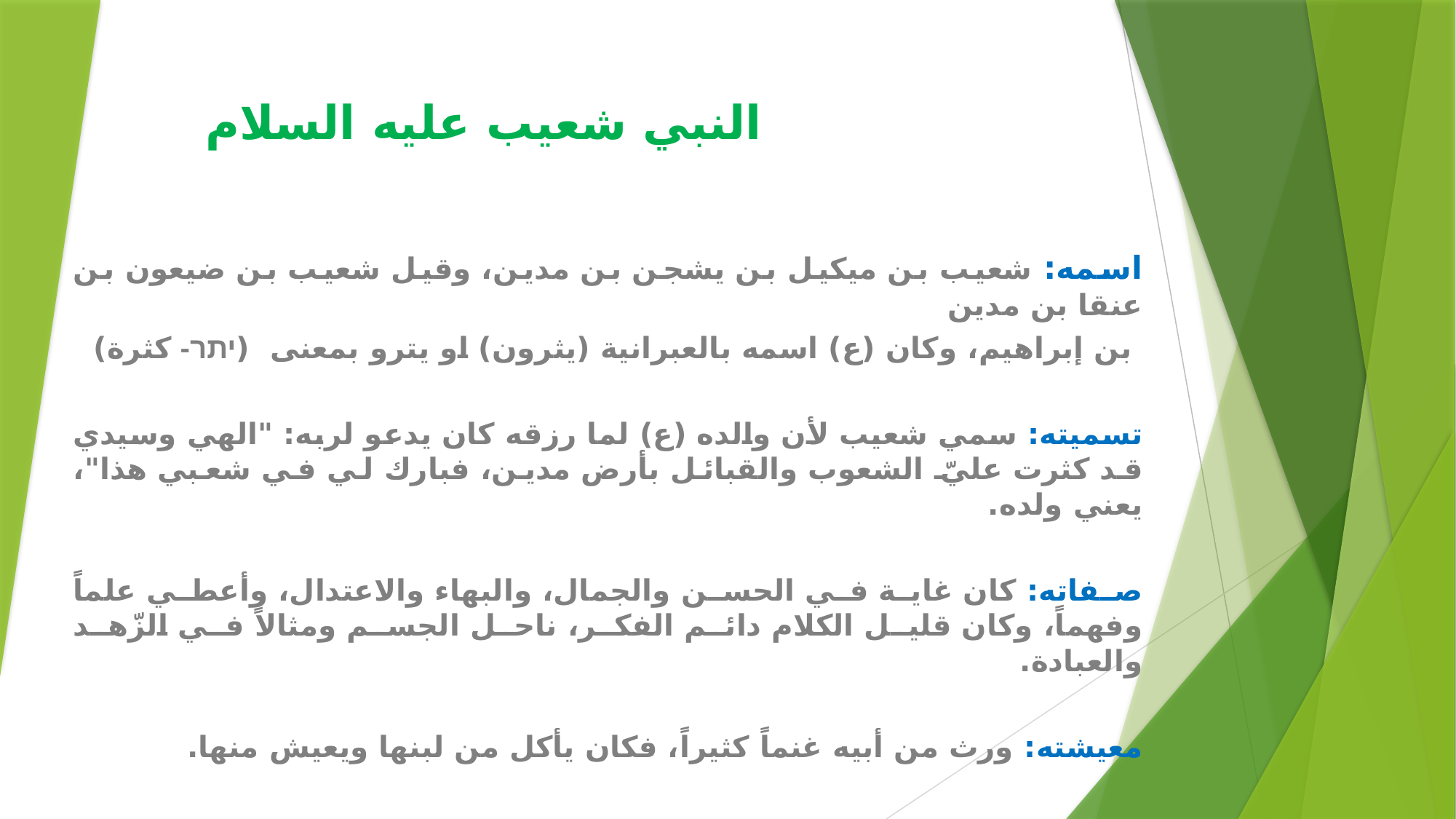

# النبي شعيب عليه السلام

اسمه: شعيب بن ميكيل بن يشجن بن مدين، وقيل شعيب بن ضيعون بن عنقا بن مدين
 بن إبراهيم، وكان (ع) اسمه بالعبرانية (يثرون) او يترو بمعنى  (יתר- كثرة)

تسميته: سمي شعيب لأن والده (ع) لما رزقه كان يدعو لربه: "الهي وسيدي قد كثرت عليّ الشعوب والقبائل بأرض مدين، فبارك لي في شعبي هذا"، يعني ولده.

صفاته: كان غاية في الحسن والجمال، والبهاء والاعتدال، وأعطي علماً وفهماً، وكان قليل الكلام دائم الفكر، ناحل الجسم ومثالاً في الزّهد والعبادة.

معيشته: ورث من أبيه غنماً كثيراً، فكان يأكل من لبنها ويعيش منها.